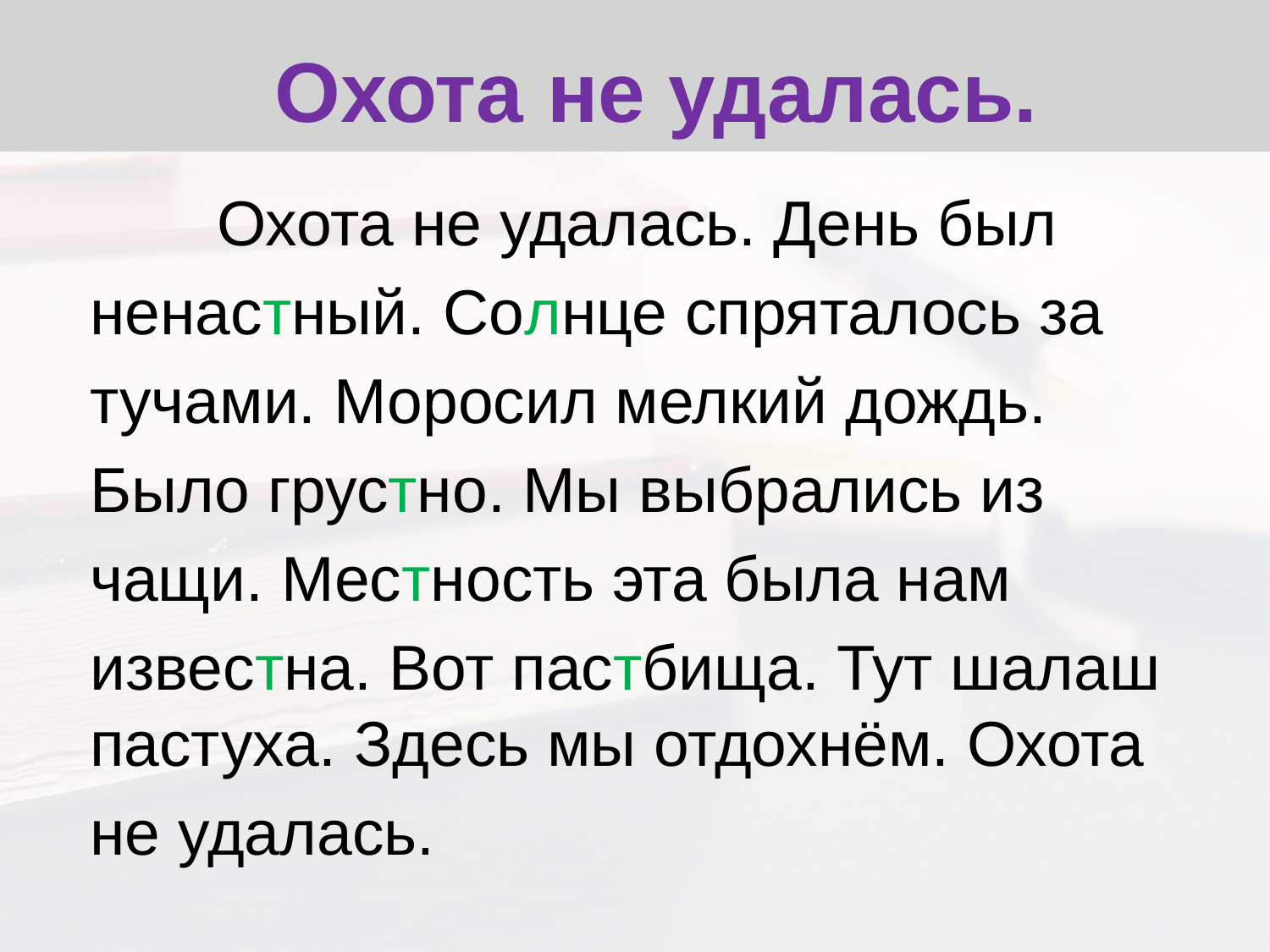

#
Охота не удалась.
	Охота не удалась. День был
ненастный. Солнце спряталось за
тучами. Моросил мелкий дождь.
Было грустно. Мы выбрались из
чащи. Местность эта была нам
известна. Вот пастбища. Тут шалаш пастуха. Здесь мы отдохнём. Охота
не удалась.